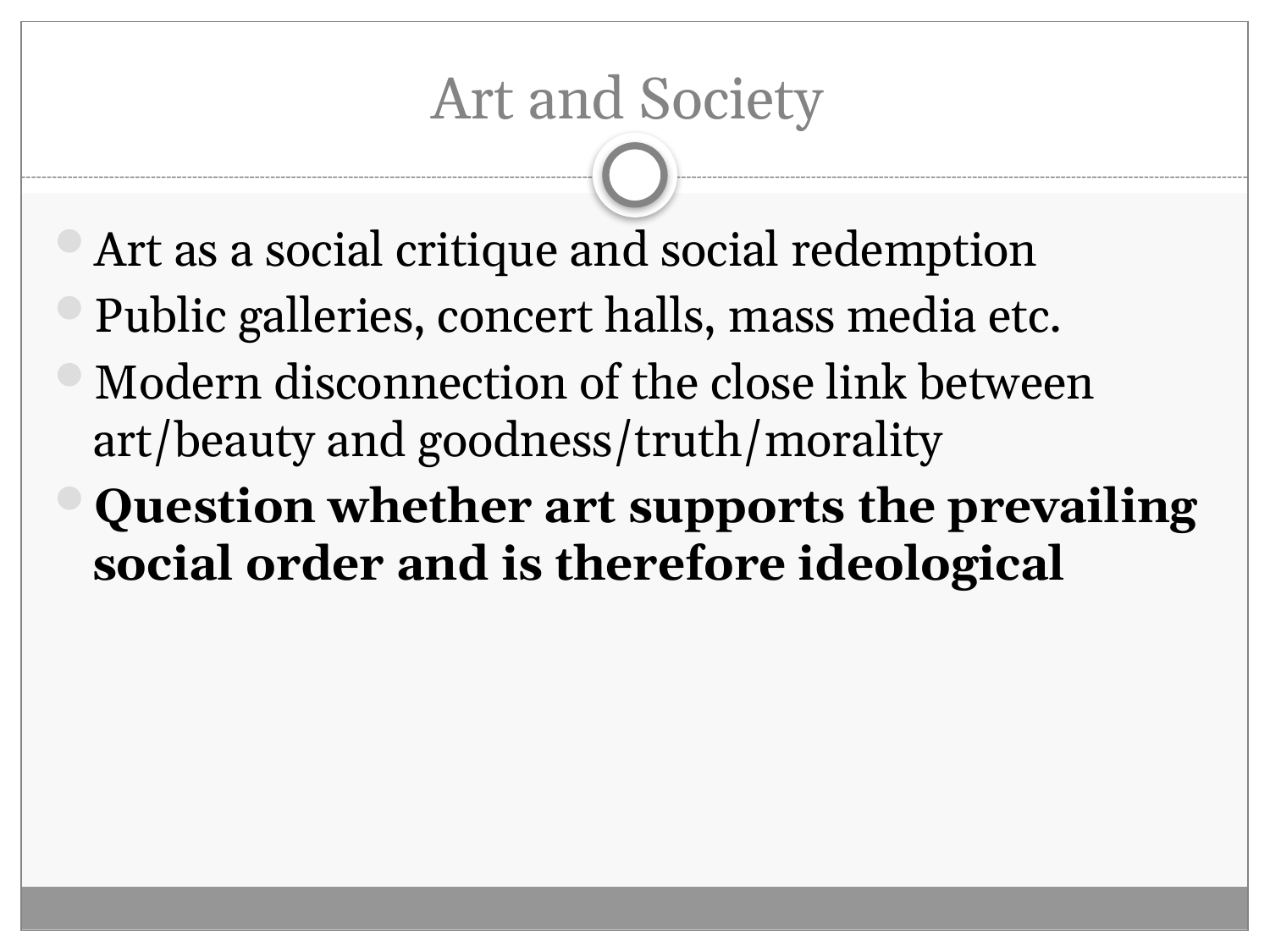

# Art and Society
Art as a social critique and social redemption
Public galleries, concert halls, mass media etc.
Modern disconnection of the close link between art/beauty and goodness/truth/morality
Question whether art supports the prevailing social order and is therefore ideological